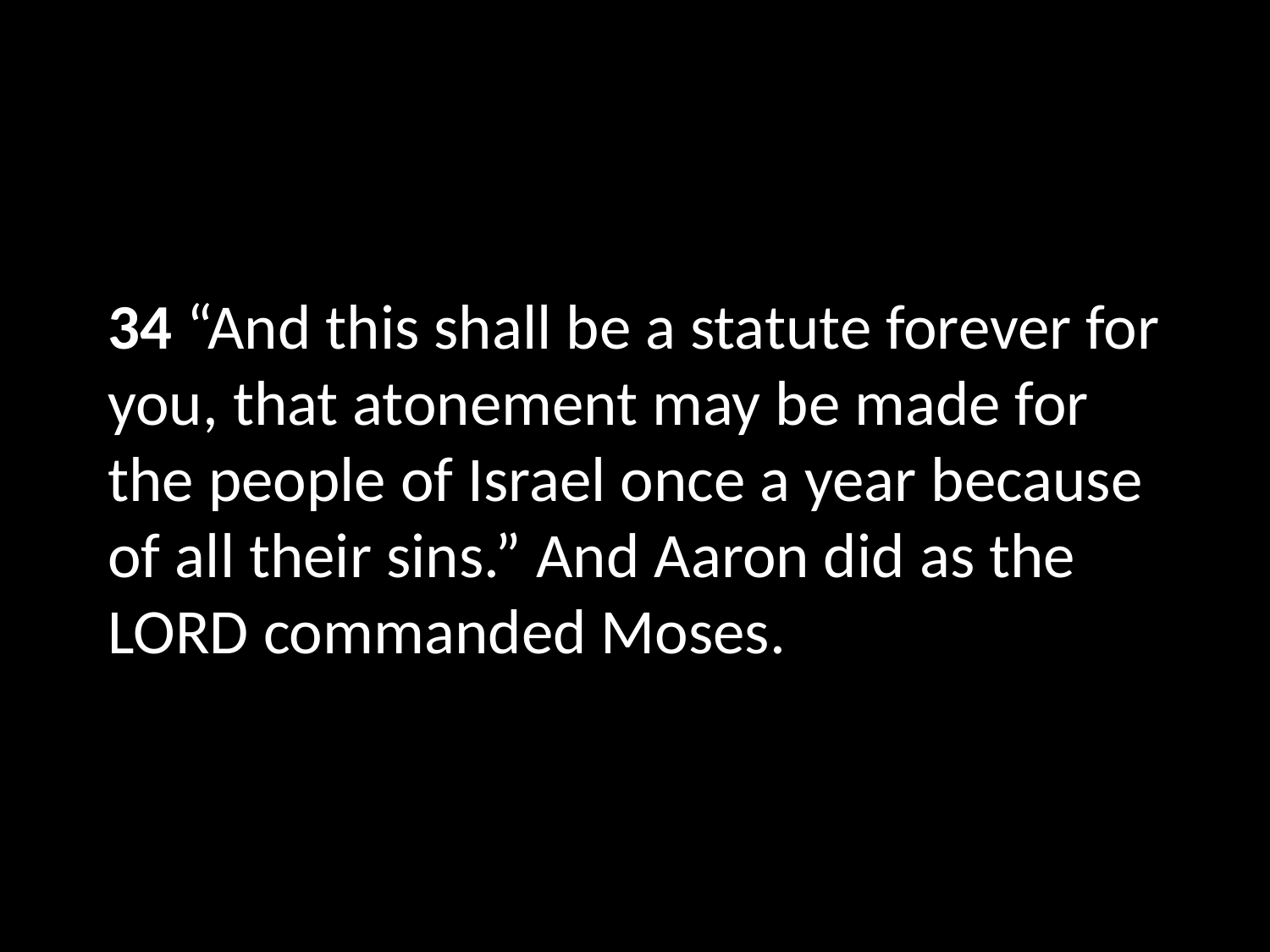

# 34 “And this shall be a statute forever for you, that atonement may be made for the people of Israel once a year because of all their sins.” And Aaron did as the LORD commanded Moses.